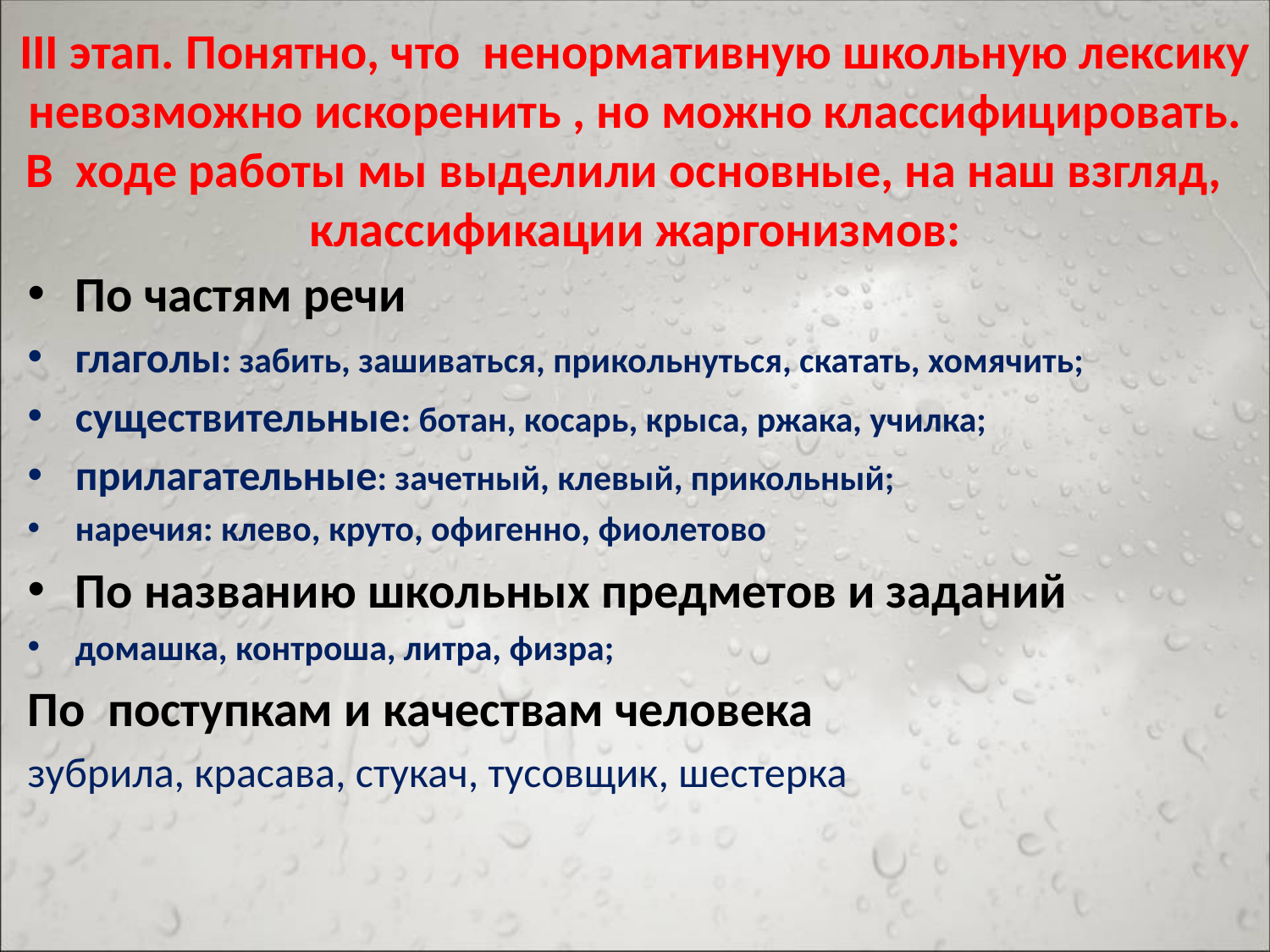

# III этап. Понятно, что  ненормативную школьную лексику невозможно искоренить , но можно классифицировать. В  ходе работы мы выделили основные, на наш взгляд,   классификации жаргонизмов:
По частям речи
глаголы: забить, зашиваться, прикольнуться, скатать, хомячить;
существительные: ботан, косарь, крыса, ржака, училка;
прилагательные: зачетный, клевый, прикольный;
наречия: клево, круто, офигенно, фиолетово
По названию школьных предметов и заданий
домашка, контроша, литра, физра;
По  поступкам и качествам человека
зубрила, красава, стукач, тусовщик, шестерка